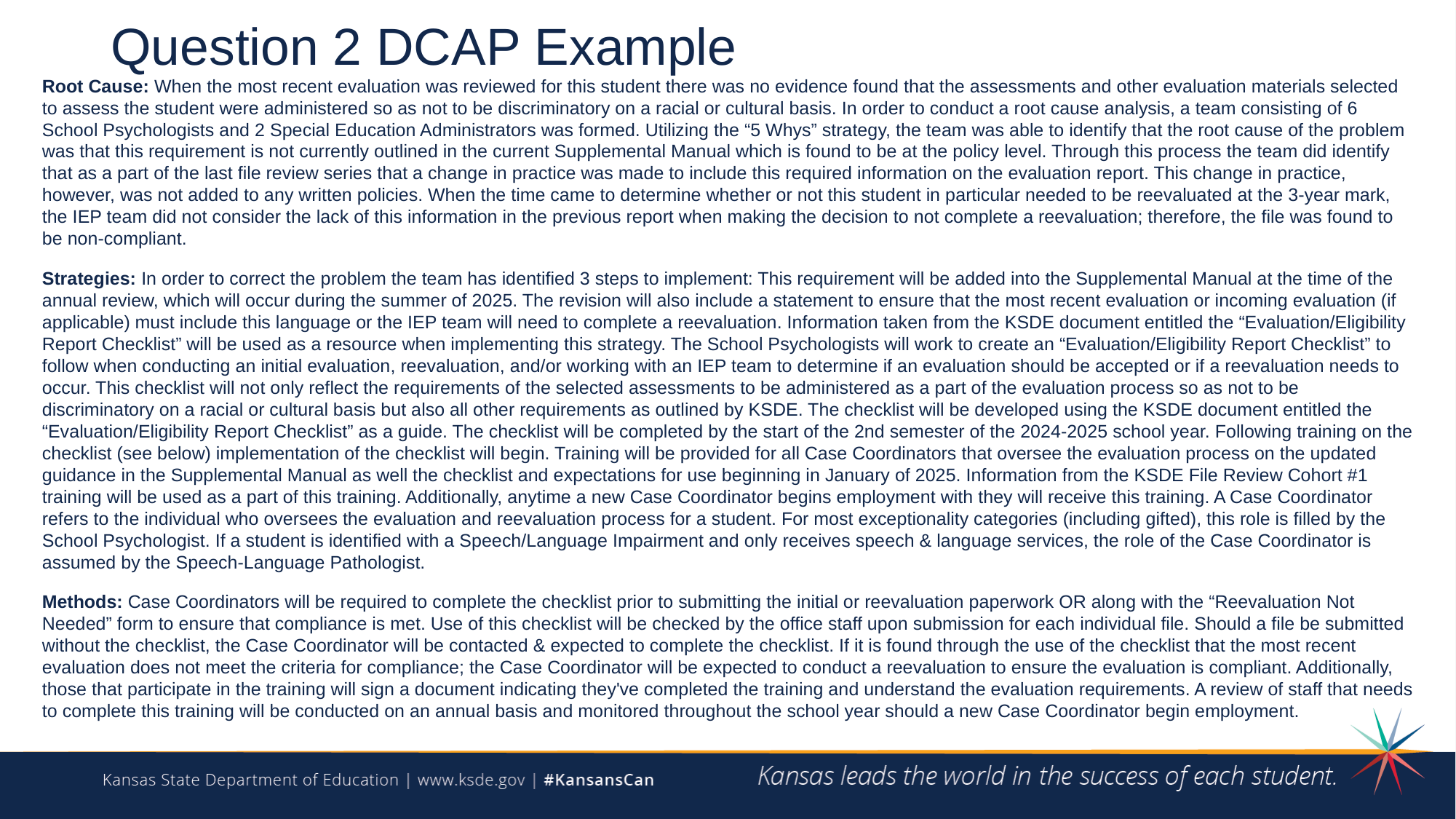

# Question 2 DCAP Example
Root Cause: When the most recent evaluation was reviewed for this student there was no evidence found that the assessments and other evaluation materials selected to assess the student were administered so as not to be discriminatory on a racial or cultural basis. In order to conduct a root cause analysis, a team consisting of 6 School Psychologists and 2 Special Education Administrators was formed. Utilizing the “5 Whys” strategy, the team was able to identify that the root cause of the problem was that this requirement is not currently outlined in the current Supplemental Manual which is found to be at the policy level. Through this process the team did identify that as a part of the last file review series that a change in practice was made to include this required information on the evaluation report. This change in practice, however, was not added to any written policies. When the time came to determine whether or not this student in particular needed to be reevaluated at the 3-year mark, the IEP team did not consider the lack of this information in the previous report when making the decision to not complete a reevaluation; therefore, the file was found to be non-compliant.
Strategies: In order to correct the problem the team has identified 3 steps to implement: This requirement will be added into the Supplemental Manual at the time of the annual review, which will occur during the summer of 2025. The revision will also include a statement to ensure that the most recent evaluation or incoming evaluation (if applicable) must include this language or the IEP team will need to complete a reevaluation. Information taken from the KSDE document entitled the “Evaluation/Eligibility Report Checklist” will be used as a resource when implementing this strategy. The School Psychologists will work to create an “Evaluation/Eligibility Report Checklist” to follow when conducting an initial evaluation, reevaluation, and/or working with an IEP team to determine if an evaluation should be accepted or if a reevaluation needs to occur. This checklist will not only reflect the requirements of the selected assessments to be administered as a part of the evaluation process so as not to be discriminatory on a racial or cultural basis but also all other requirements as outlined by KSDE. The checklist will be developed using the KSDE document entitled the “Evaluation/Eligibility Report Checklist” as a guide. The checklist will be completed by the start of the 2nd semester of the 2024-2025 school year. Following training on the checklist (see below) implementation of the checklist will begin. Training will be provided for all Case Coordinators that oversee the evaluation process on the updated guidance in the Supplemental Manual as well the checklist and expectations for use beginning in January of 2025. Information from the KSDE File Review Cohort #1 training will be used as a part of this training. Additionally, anytime a new Case Coordinator begins employment with they will receive this training. A Case Coordinator refers to the individual who oversees the evaluation and reevaluation process for a student. For most exceptionality categories (including gifted), this role is filled by the School Psychologist. If a student is identified with a Speech/Language Impairment and only receives speech & language services, the role of the Case Coordinator is assumed by the Speech-Language Pathologist.
Methods: Case Coordinators will be required to complete the checklist prior to submitting the initial or reevaluation paperwork OR along with the “Reevaluation Not Needed” form to ensure that compliance is met. Use of this checklist will be checked by the office staff upon submission for each individual file. Should a file be submitted without the checklist, the Case Coordinator will be contacted & expected to complete the checklist. If it is found through the use of the checklist that the most recent evaluation does not meet the criteria for compliance; the Case Coordinator will be expected to conduct a reevaluation to ensure the evaluation is compliant. Additionally, those that participate in the training will sign a document indicating they've completed the training and understand the evaluation requirements. A review of staff that needs to complete this training will be conducted on an annual basis and monitored throughout the school year should a new Case Coordinator begin employment.